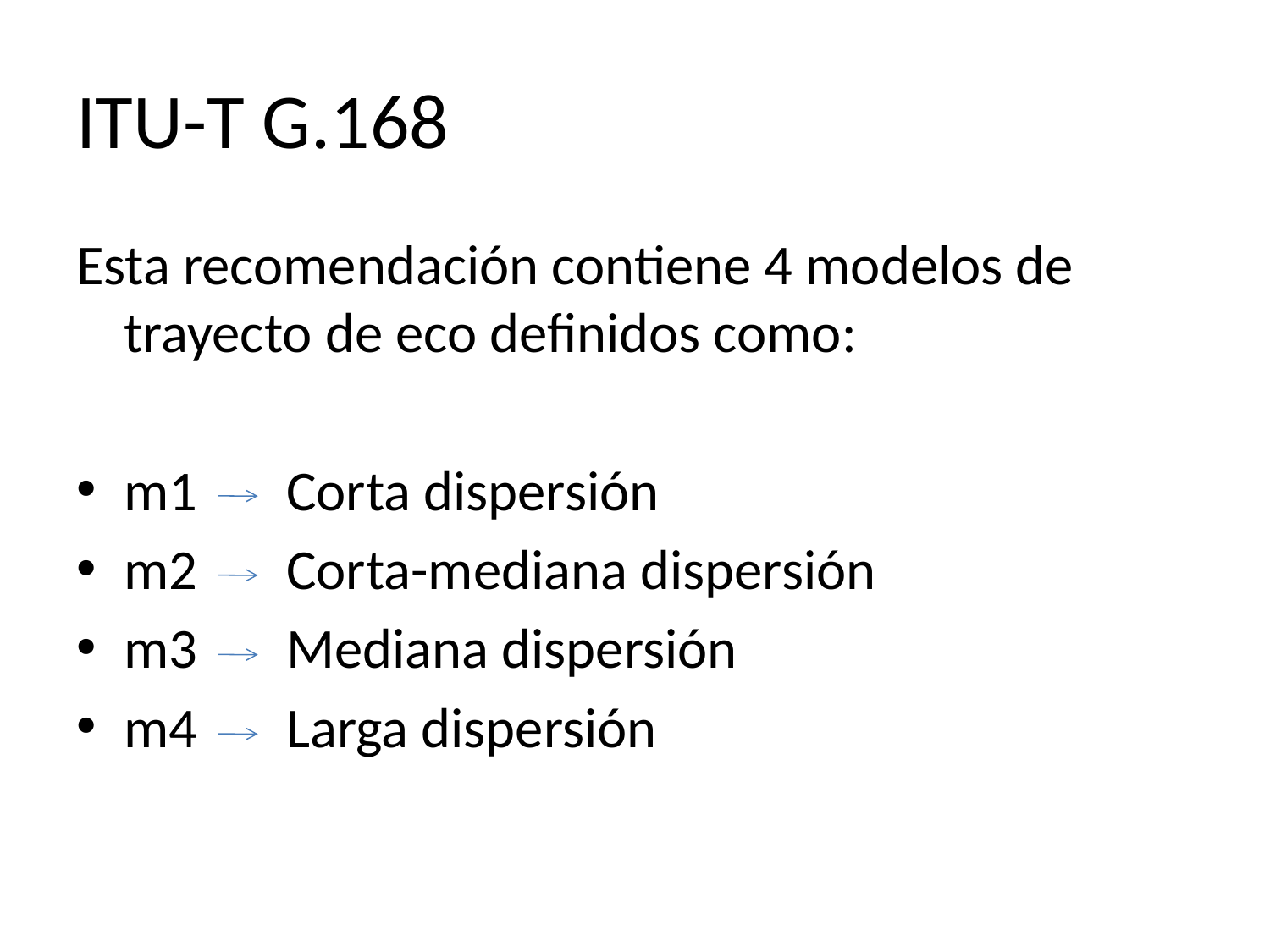

# ITU-T G.168
Esta recomendación contiene 4 modelos de trayecto de eco definidos como:

m1       Corta dispersión
m2       Corta-mediana dispersión
m3       Mediana dispersión
m4       Larga dispersión